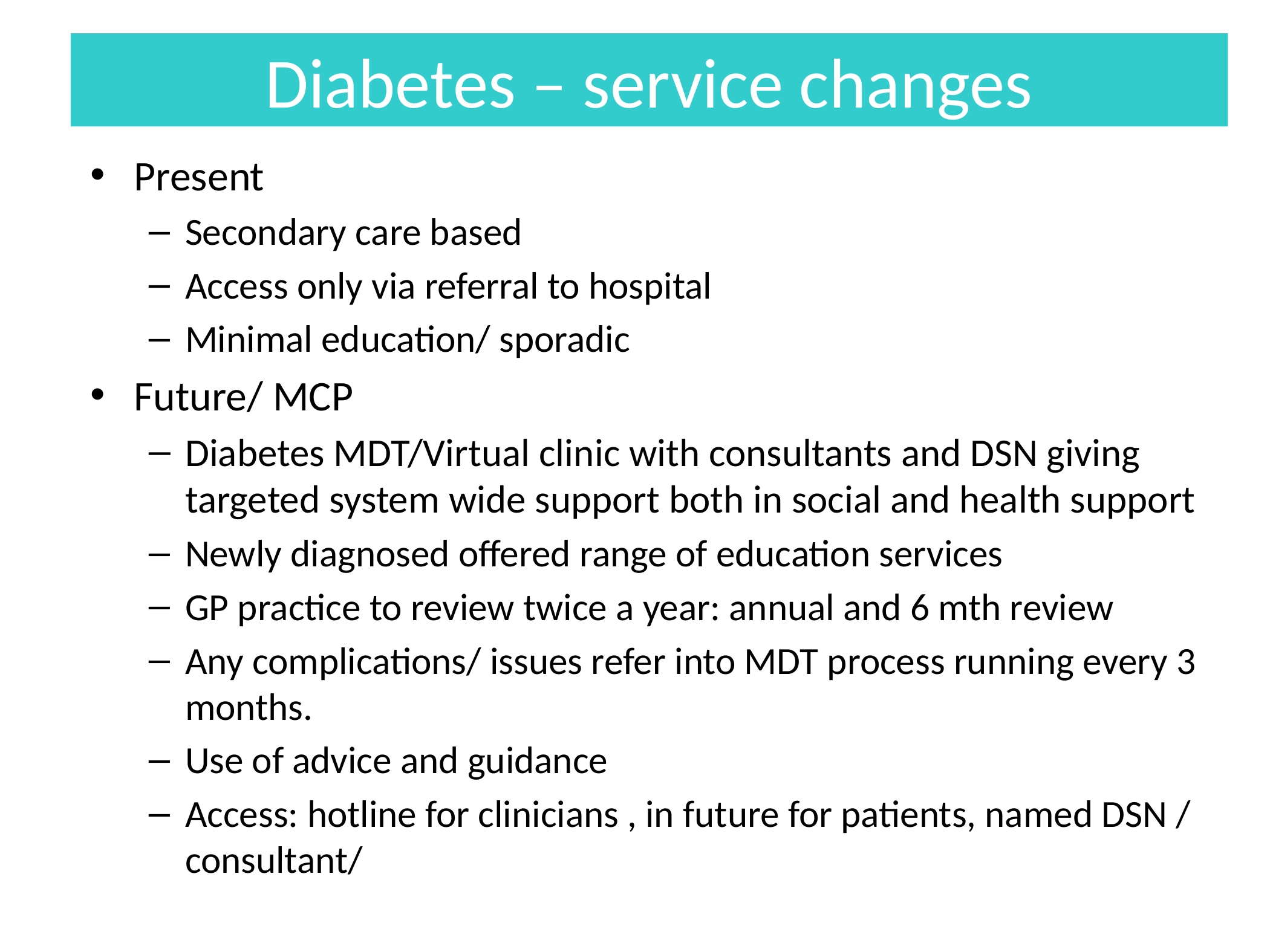

# Diabetes – service changes
Present
Secondary care based
Access only via referral to hospital
Minimal education/ sporadic
Future/ MCP
Diabetes MDT/Virtual clinic with consultants and DSN giving targeted system wide support both in social and health support
Newly diagnosed offered range of education services
GP practice to review twice a year: annual and 6 mth review
Any complications/ issues refer into MDT process running every 3 months.
Use of advice and guidance
Access: hotline for clinicians , in future for patients, named DSN / consultant/